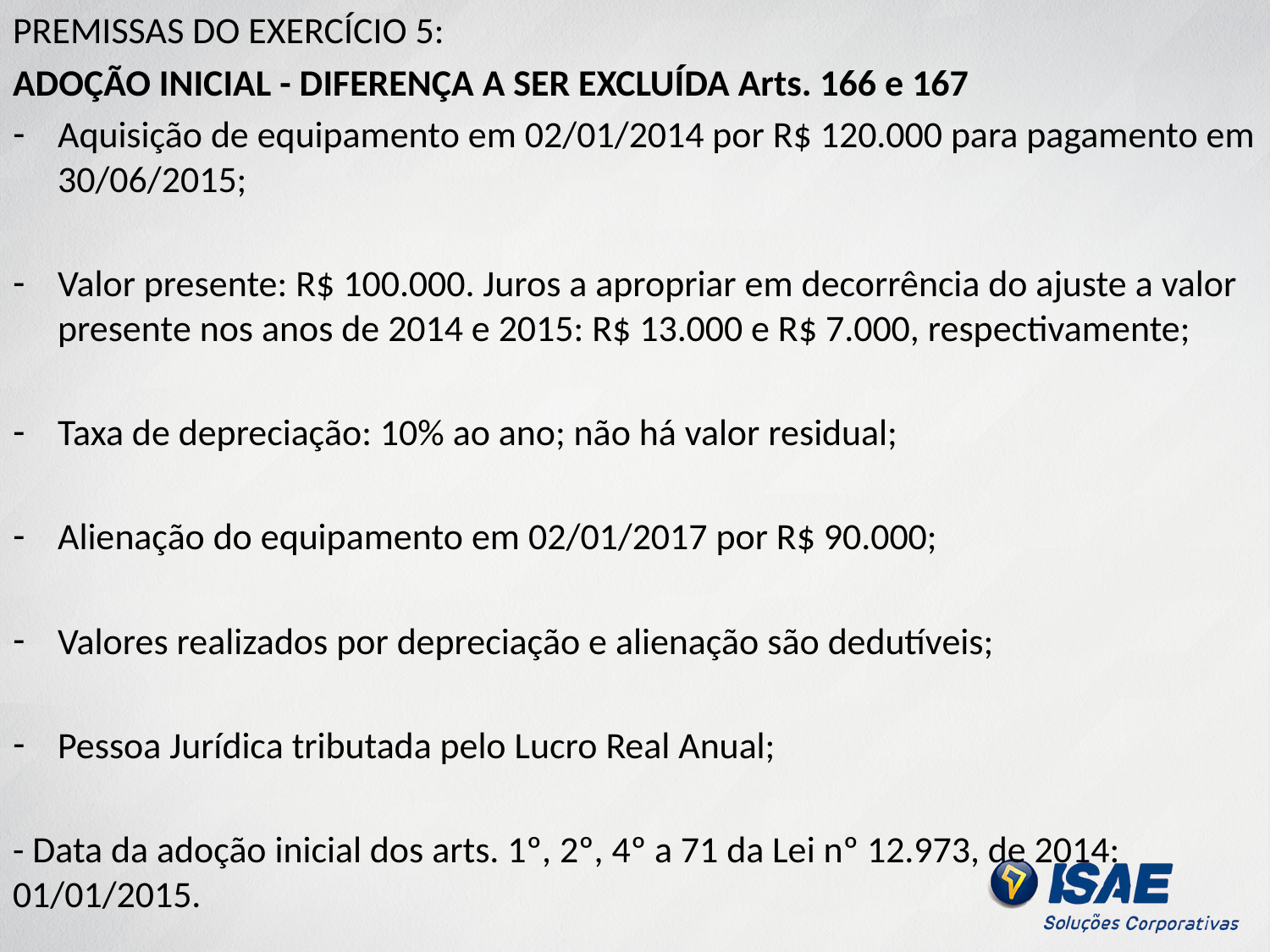

PREMISSAS DO EXERCÍCIO 5:
ADOÇÃO INICIAL - DIFERENÇA A SER EXCLUÍDA Arts. 166 e 167
Aquisição de equipamento em 02/01/2014 por R$ 120.000 para pagamento em 30/06/2015;

Valor presente: R$ 100.000. Juros a apropriar em decorrência do ajuste a valor presente nos anos de 2014 e 2015: R$ 13.000 e R$ 7.000, respectivamente;

Taxa de depreciação: 10% ao ano; não há valor residual;

Alienação do equipamento em 02/01/2017 por R$ 90.000;

Valores realizados por depreciação e alienação são dedutíveis;

Pessoa Jurídica tributada pelo Lucro Real Anual;

- Data da adoção inicial dos arts. 1º, 2º, 4º a 71 da Lei nº 12.973, de 2014: 01/01/2015.